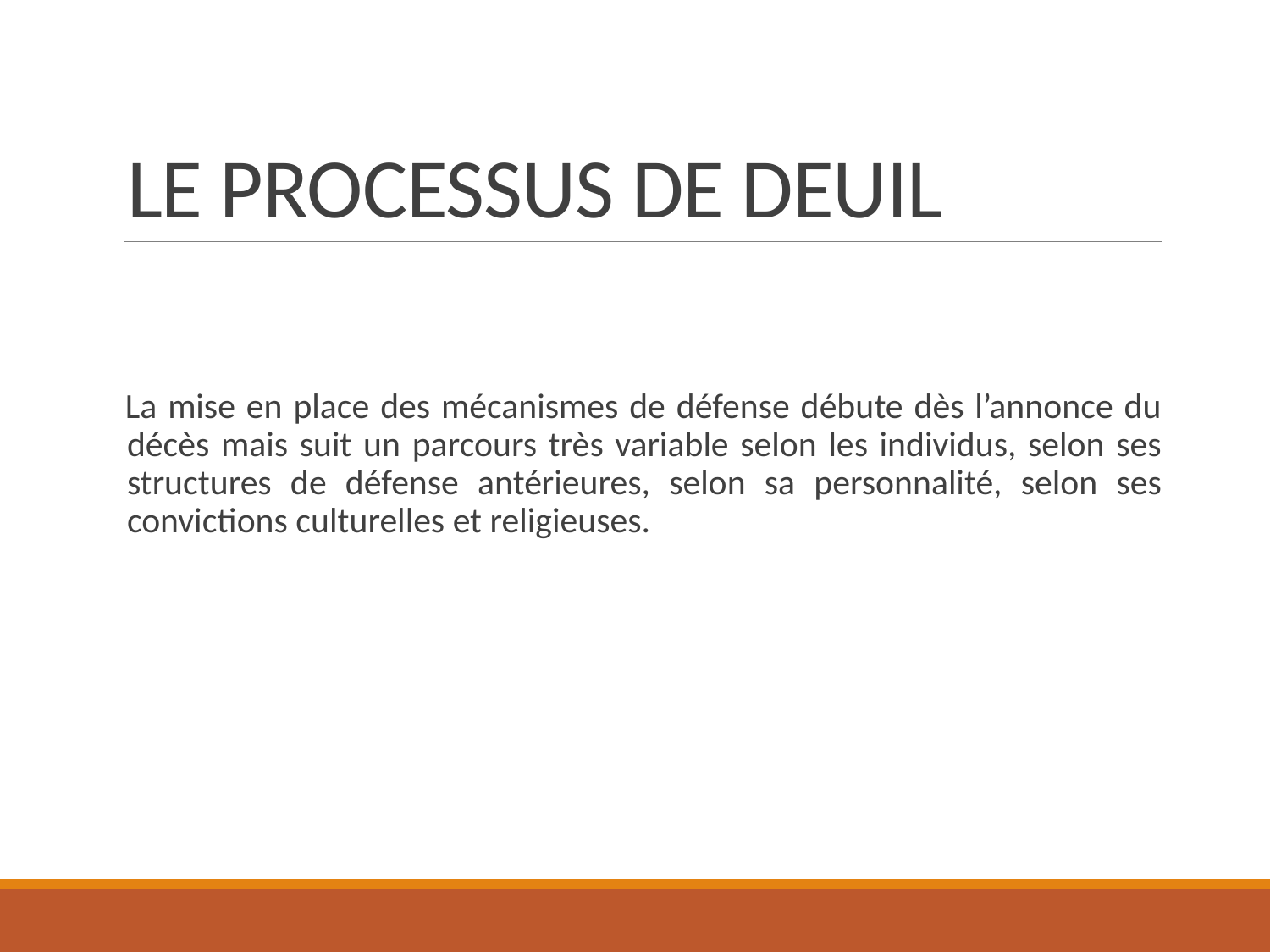

# LE PROCESSUS DE DEUIL

 La mise en place des mécanismes de défense débute dès l’annonce du décès mais suit un parcours très variable selon les individus, selon ses structures de défense antérieures, selon sa personnalité, selon ses convictions culturelles et religieuses.